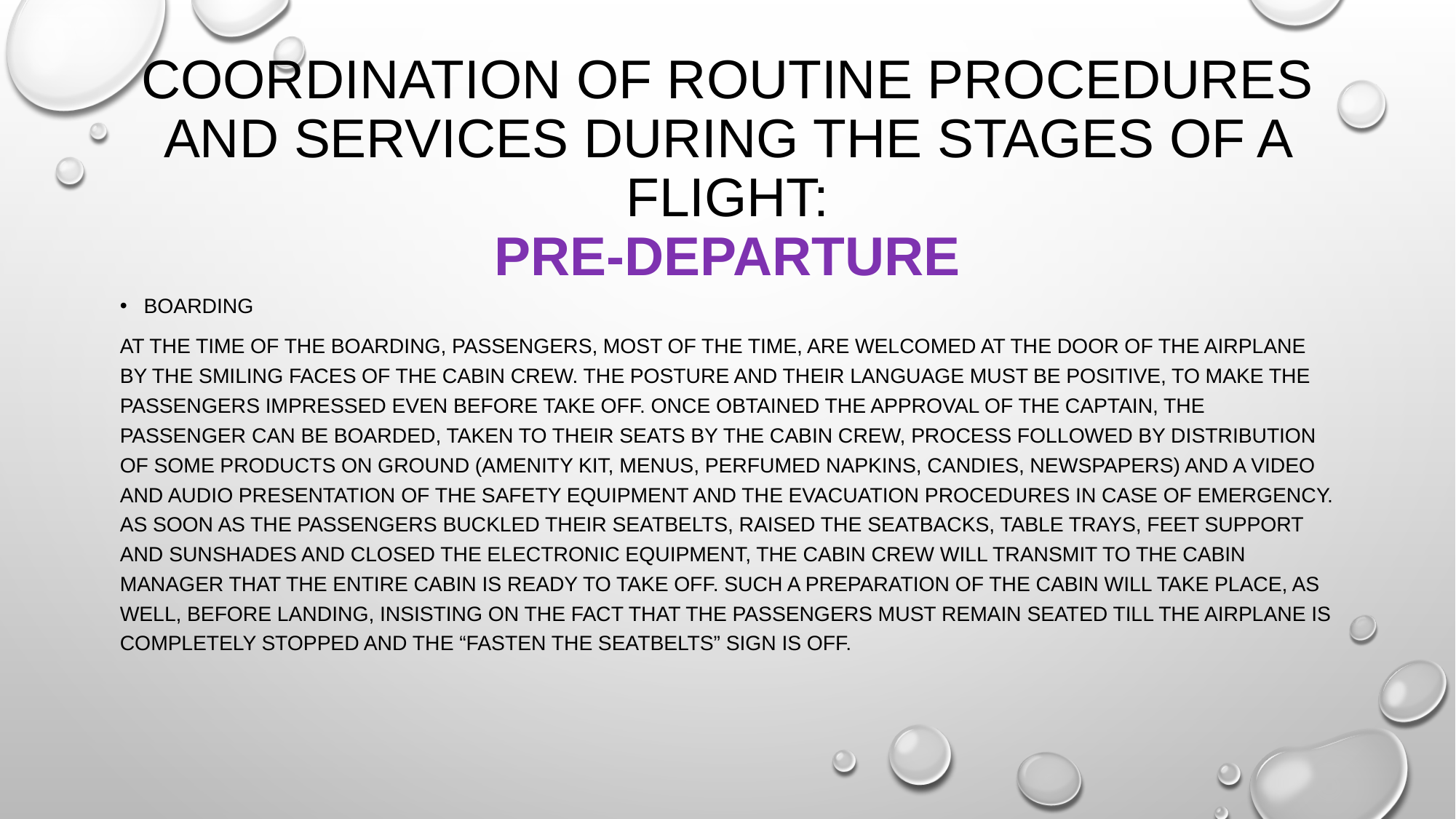

# Coordination of routine procedures and services during the stages of a flight: PRE-DEPARTURE
Boarding
At the time of the boarding, passengers, most of the time, are welcomed at the door of the airplane by the smiling faces of the cabin crew. The posture and their language must be positive, to make the passengers impressed even before take off. Once obtained the approval of the captain, the passenger can be boarded, taken to their seats by the cabin crew, process followed by distribution of some products on ground (amenity kit, menus, perfumed napkins, candies, newspapers) and a video and audio presentation of the safety equipment and the evacuation procedures in case of emergency. As soon as the passengers buckled their seatbelts, raised the seatbacks, table trays, feet support and sunshades and closed the electronic equipment, the cabin crew will transmit to the cabin manager that the entire cabin is ready to take off. Such a preparation of the cabin will take place, as well, before landing, insisting on the fact that the passengers must remain seated till the airplane is completely stopped and the “Fasten the seatbelts” sign is off.